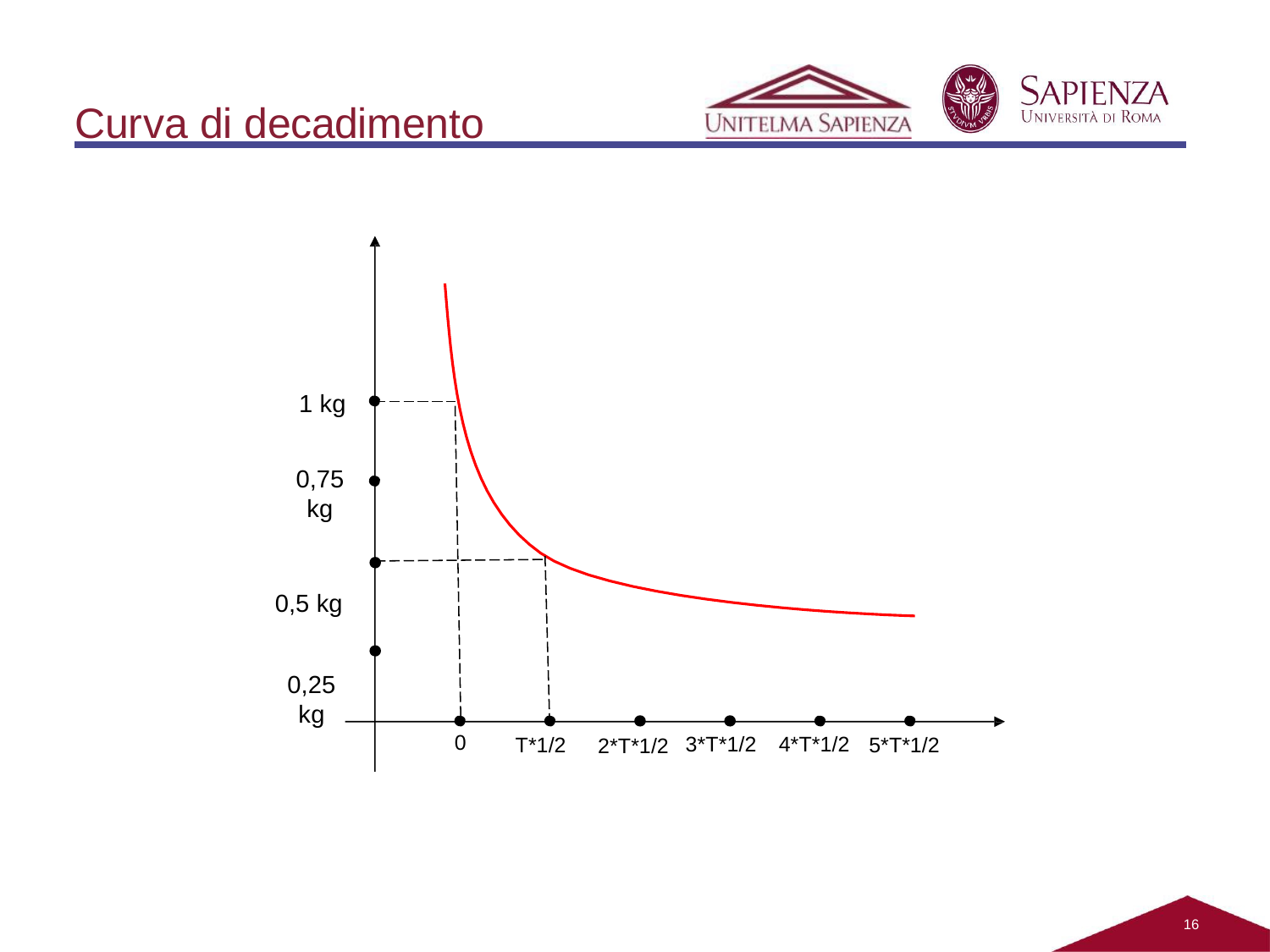

# Curva di decadimento

1 kg

0,75 kg

0,5 kg

0,25 kg

0
3*T*1/2	4*T*1/2
5*T*1/2
T*1/2
2*T*1/2
16